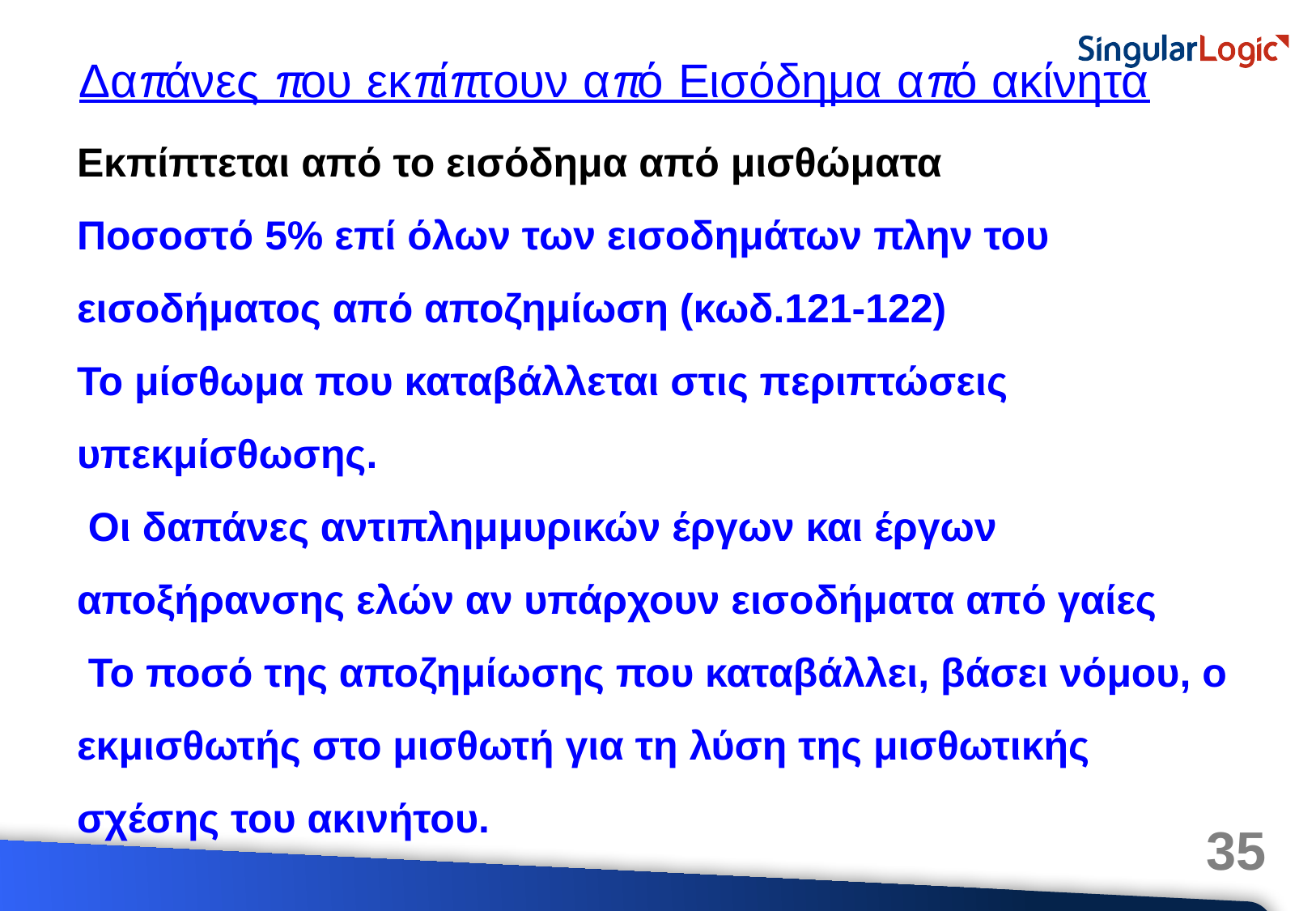

Δαπάνες που εκπίπτουν από Εισόδημα από ακίνητα

Εκπίπτεται από το εισόδημα από μισθώματα
Ποσοστό 5% επί όλων των εισοδημάτων πλην του εισοδήματος από αποζημίωση (κωδ.121-122)
Το μίσθωμα που καταβάλλεται στις περιπτώσεις υπεκμίσθωσης.
 Οι δαπάνες αντιπλημμυρικών έργων και έργων αποξήρανσης ελών αν υπάρχουν εισοδήματα από γαίες
 Το ποσό της αποζημίωσης που καταβάλλει, βάσει νόμου, ο εκμισθωτής στο μισθωτή για τη λύση της μισθωτικής
σχέσης του ακινήτου.
35